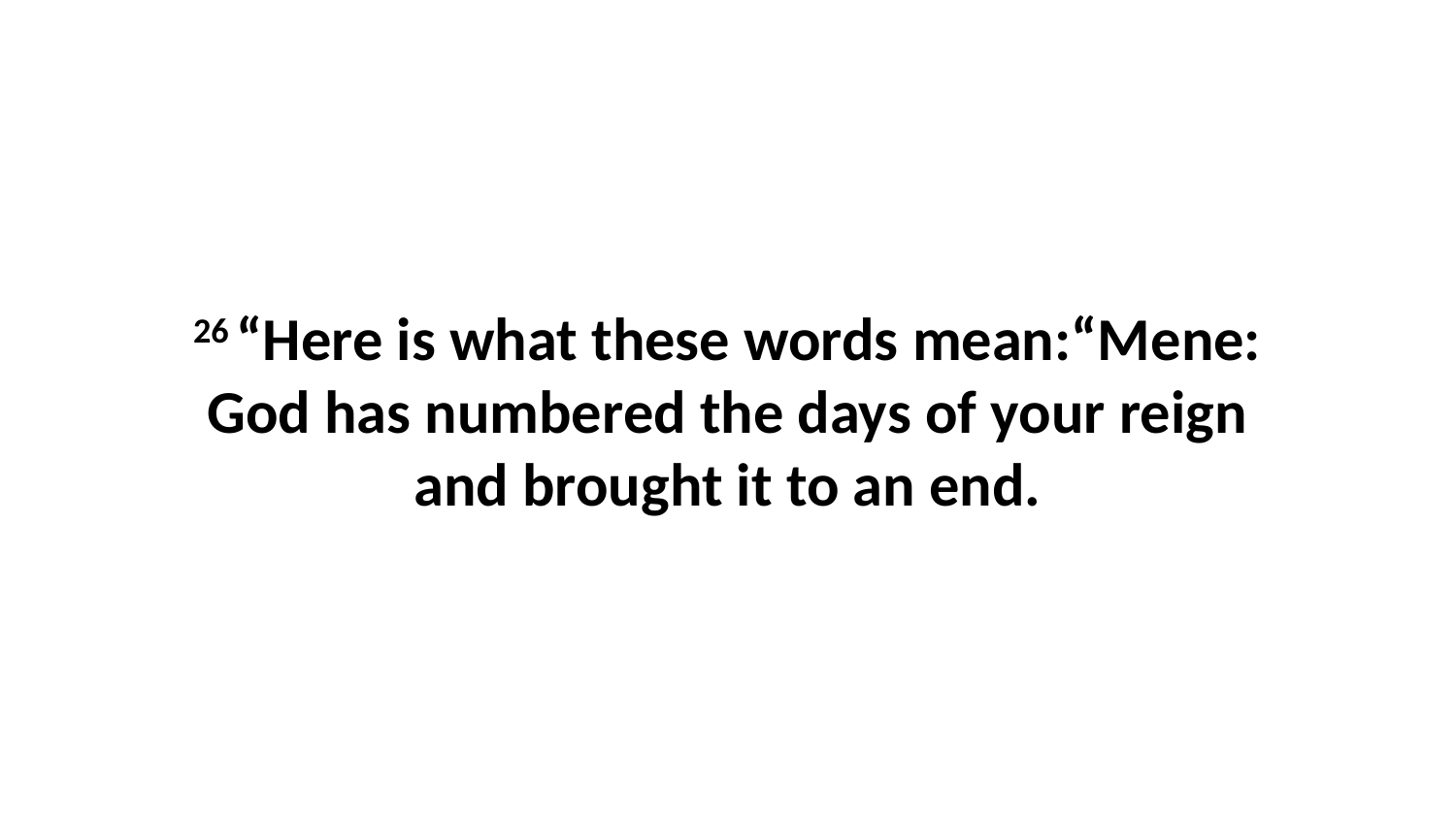

26 “Here is what these words mean:“Mene: God has numbered the days of your reign and brought it to an end.